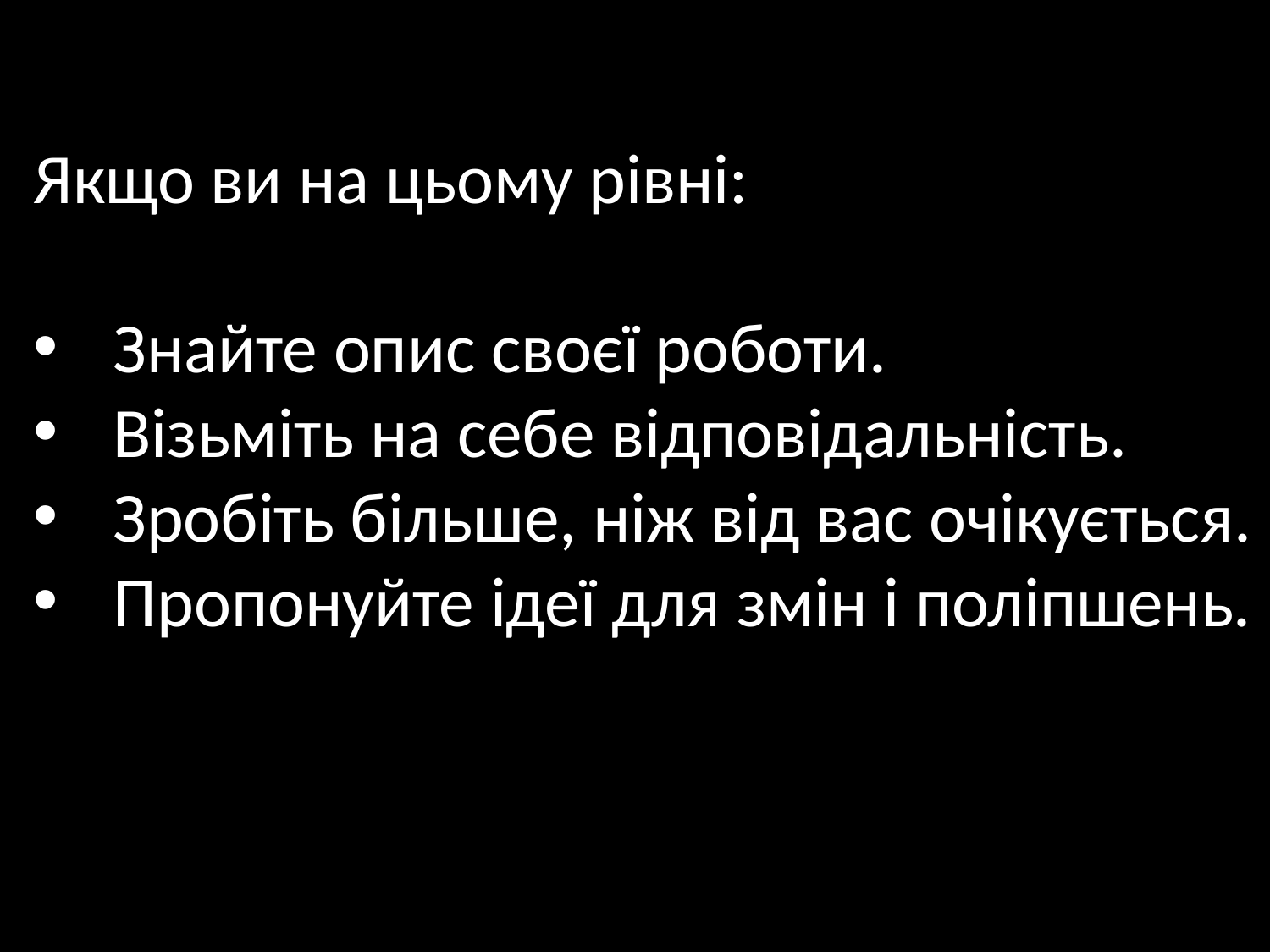

Якщо ви на цьому рівні:

Знайте опис своєї роботи.
Візьміть на себе відповідальність.
Зробіть більше, ніж від вас очікується.
Пропонуйте ідеї для змін і поліпшень.